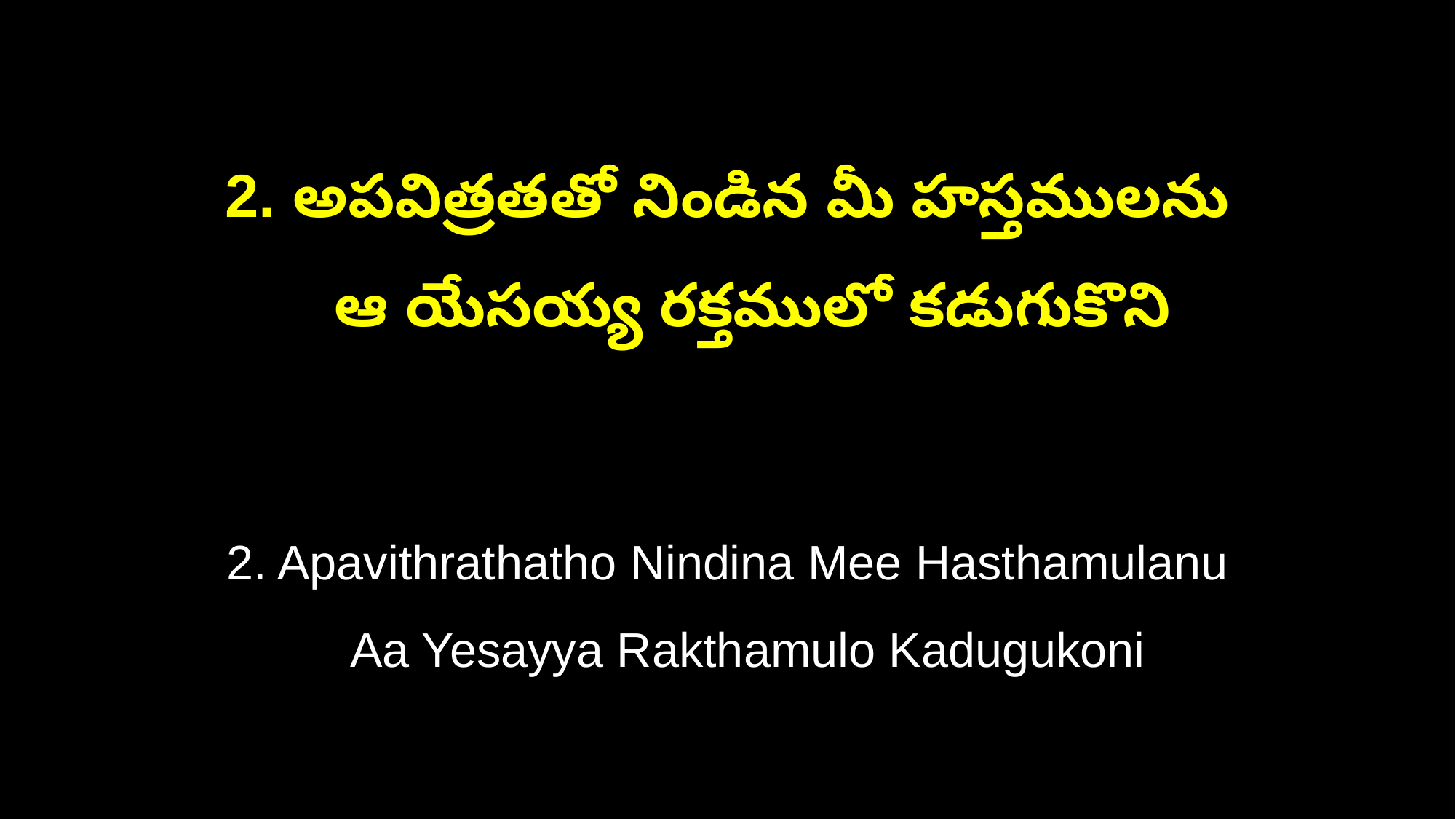

2. అపవిత్రతతో నిండిన మీ హస్తములను
   ఆ యేసయ్య రక్తములో కడుగుకొని
2. Apavithrathatho Nindina Mee Hasthamulanu
   Aa Yesayya Rakthamulo Kadugukoni